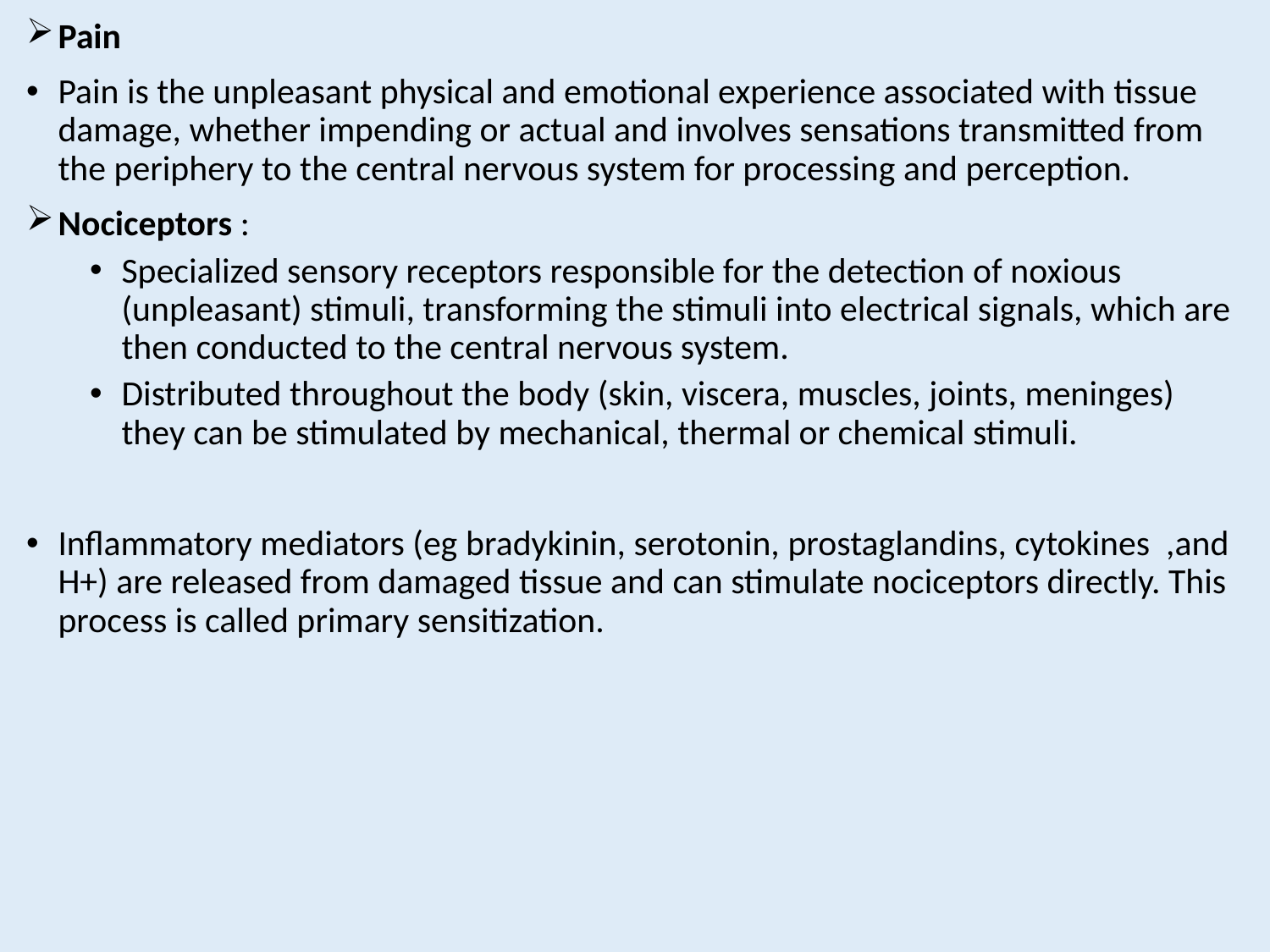

Pain
Pain is the unpleasant physical and emotional experience associated with tissue damage, whether impending or actual and involves sensations transmitted from the periphery to the central nervous system for processing and perception.
Nociceptors :
Specialized sensory receptors responsible for the detection of noxious (unpleasant) stimuli, transforming the stimuli into electrical signals, which are then conducted to the central nervous system.
Distributed throughout the body (skin, viscera, muscles, joints, meninges) they can be stimulated by mechanical, thermal or chemical stimuli.

Inflammatory mediators (eg bradykinin, serotonin, prostaglandins, cytokines  ,and  H+) are released from damaged tissue and can stimulate nociceptors directly. This process is called primary sensitization.